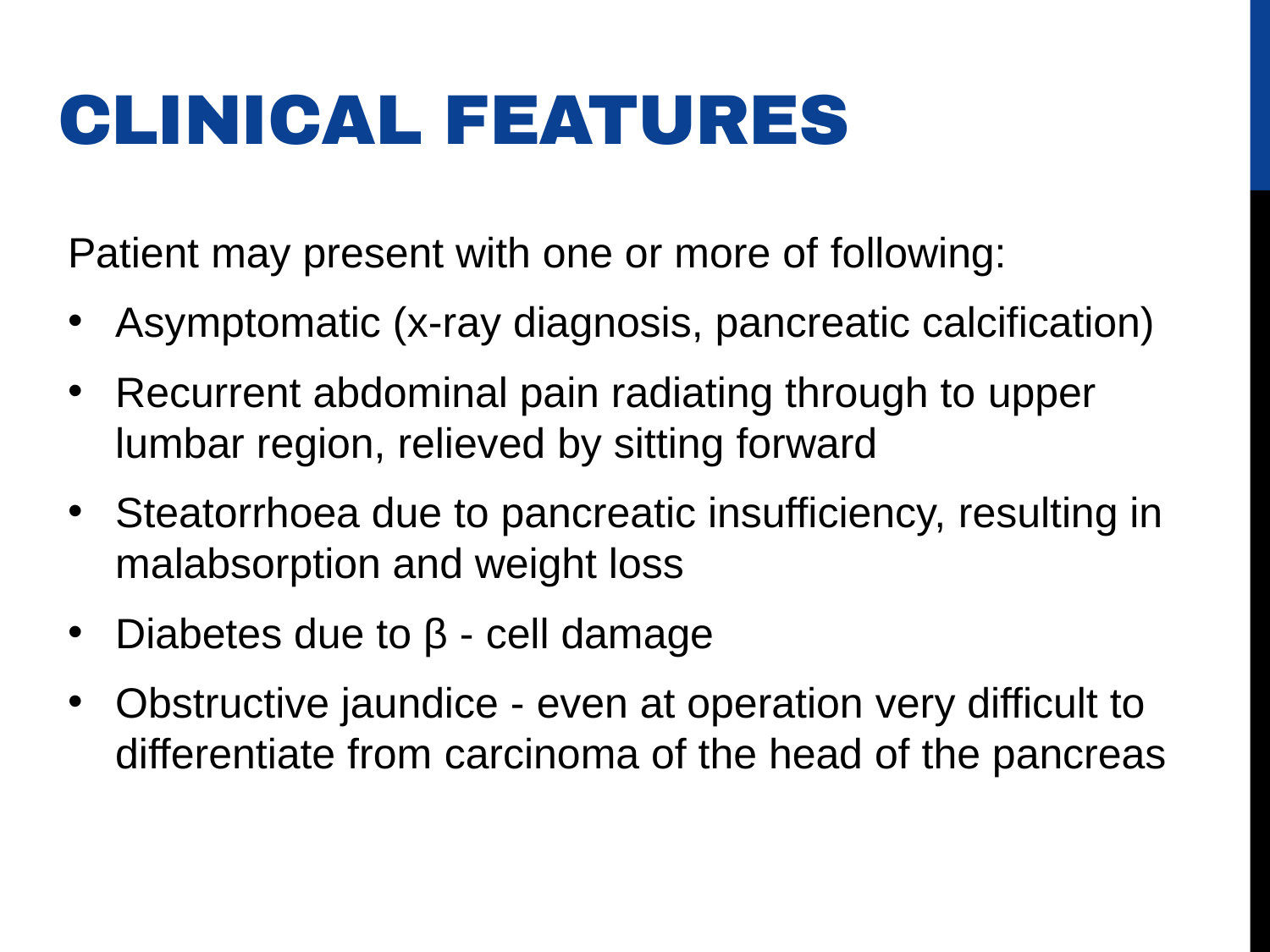

# Clinical features
Patient may present with one or more of following:
Asymptomatic (x-ray diagnosis, pancreatic calcification)
Recurrent abdominal pain radiating through to upper lumbar region, relieved by sitting forward
Steatorrhoea due to pancreatic insufficiency, resulting in malabsorption and weight loss
Diabetes due to β - cell damage
Obstructive jaundice - even at operation very difficult to differentiate from carcinoma of the head of the pancreas